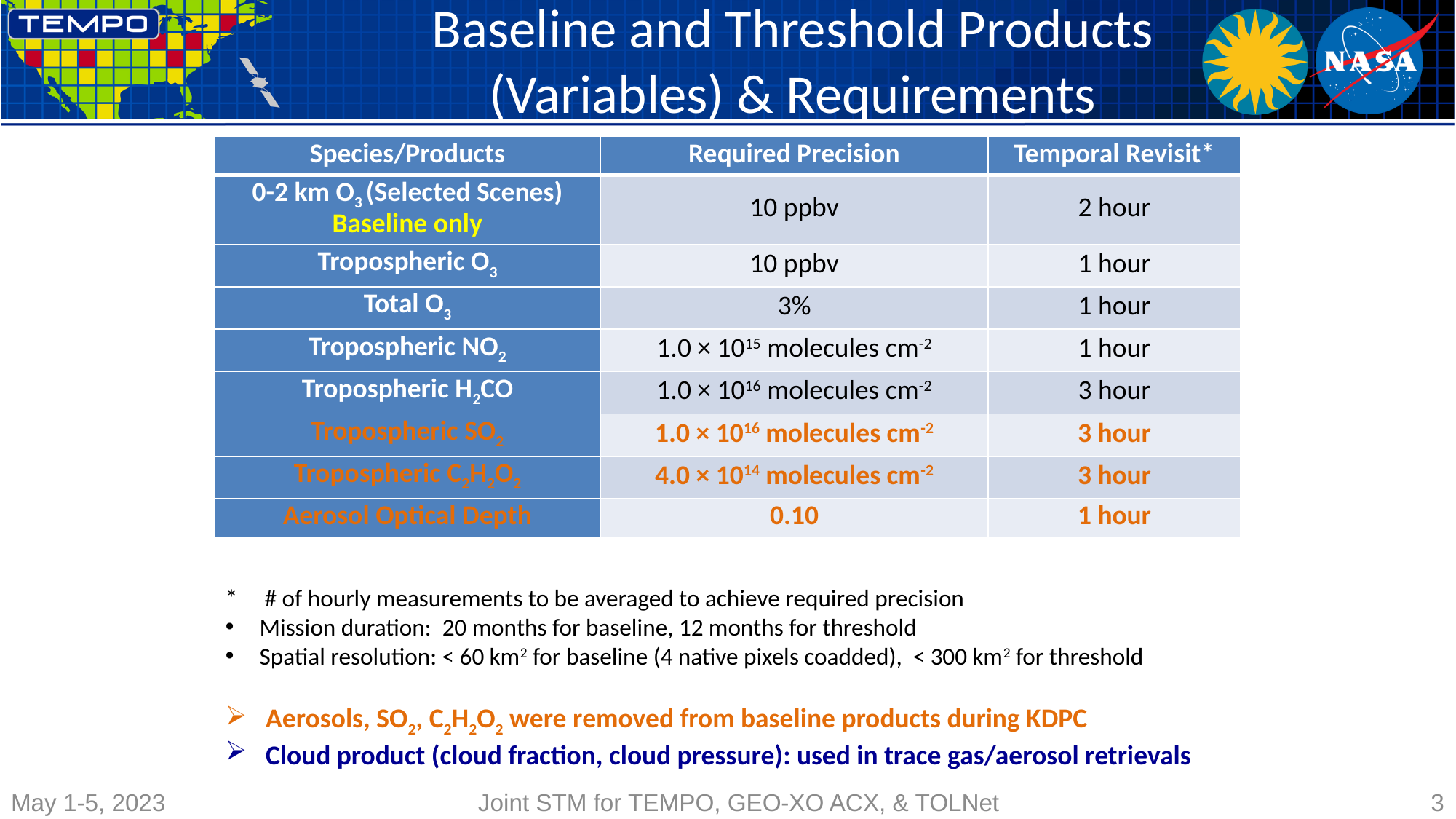

# Baseline and Threshold Products (Variables) & Requirements
| Species/Products | Required Precision | Temporal Revisit\* |
| --- | --- | --- |
| 0-2 km O3 (Selected Scenes) Baseline only | 10 ppbv | 2 hour |
| Tropospheric O3 | 10 ppbv | 1 hour |
| Total O3 | 3% | 1 hour |
| Tropospheric NO2 | 1.0 × 1015 molecules cm-2 | 1 hour |
| Tropospheric H2CO | 1.0 × 1016 molecules cm-2 | 3 hour |
| Tropospheric SO2 | 1.0 × 1016 molecules cm-2 | 3 hour |
| Tropospheric C2H2O2 | 4.0 × 1014 molecules cm-2 | 3 hour |
| Aerosol Optical Depth | 0.10 | 1 hour |
*     # of hourly measurements to be averaged to achieve required precision
Mission duration:  20 months for baseline, 12 months for threshold
Spatial resolution: < 60 km2 for baseline (4 native pixels coadded),  < 300 km2 for threshold
 Aerosols, SO2, C2H2O2 were removed from baseline products during KDPC
 Cloud product (cloud fraction, cloud pressure): used in trace gas/aerosol retrievals
May 1-5, 2023
Joint STM for TEMPO, GEO-XO ACX, & TOLNet
3